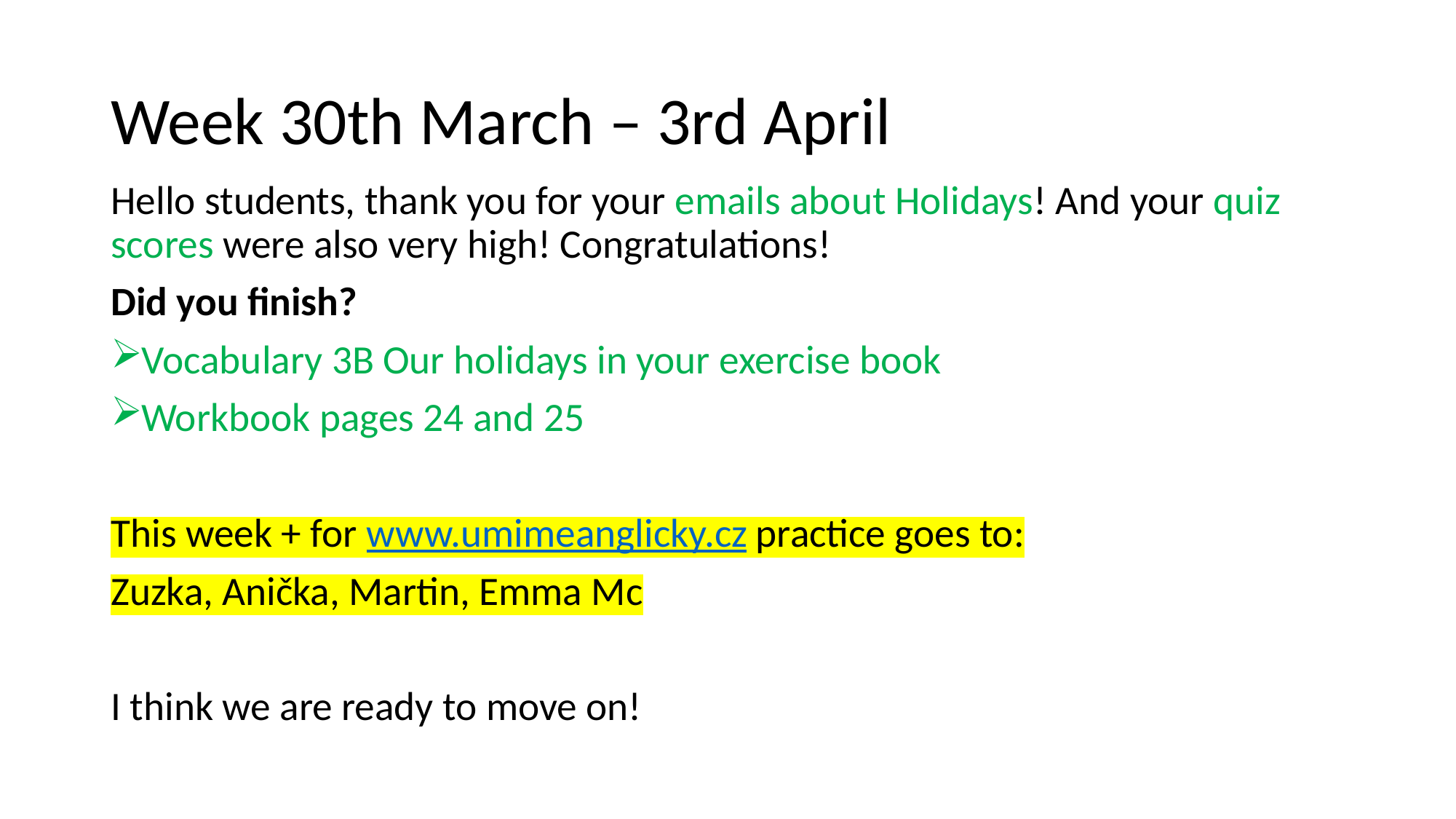

# Week 30th March – 3rd April
Hello students, thank you for your emails about Holidays! And your quiz scores were also very high! Congratulations!
Did you finish?
Vocabulary 3B Our holidays in your exercise book
Workbook pages 24 and 25

This week + for www.umimeanglicky.cz practice goes to:
Zuzka, Anička, Martin, Emma Mc

I think we are ready to move on!